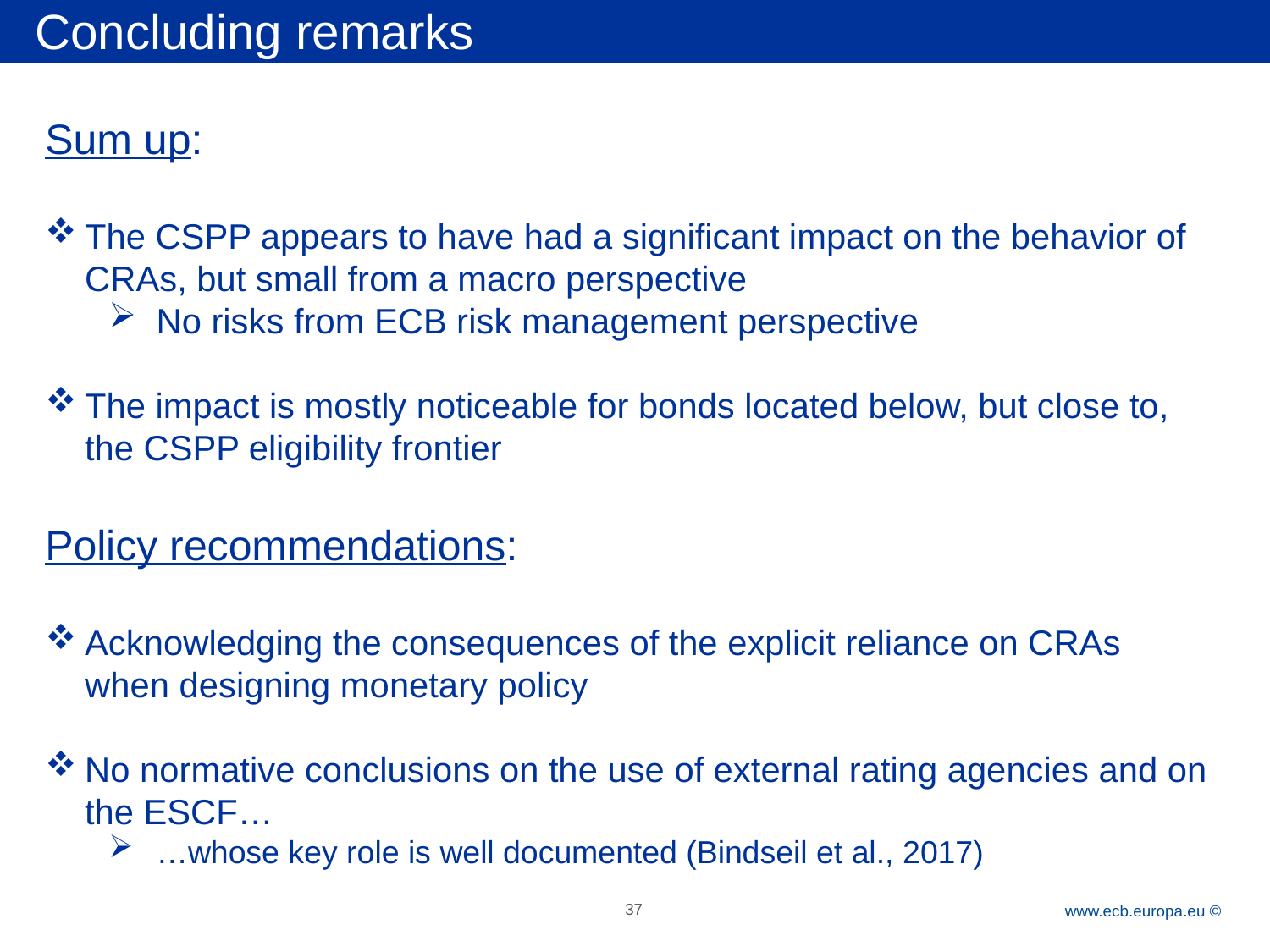

Concluding remarks
Sum up:

The CSPP appears to have had a significant impact on the behavior of CRAs, but small from a macro perspective
No risks from ECB risk management perspective

The impact is mostly noticeable for bonds located below, but close to, the CSPP eligibility frontier

Policy recommendations:

Acknowledging the consequences of the explicit reliance on CRAs when designing monetary policy

No normative conclusions on the use of external rating agencies and on the ESCF…
…whose key role is well documented (Bindseil et al., 2017)

37